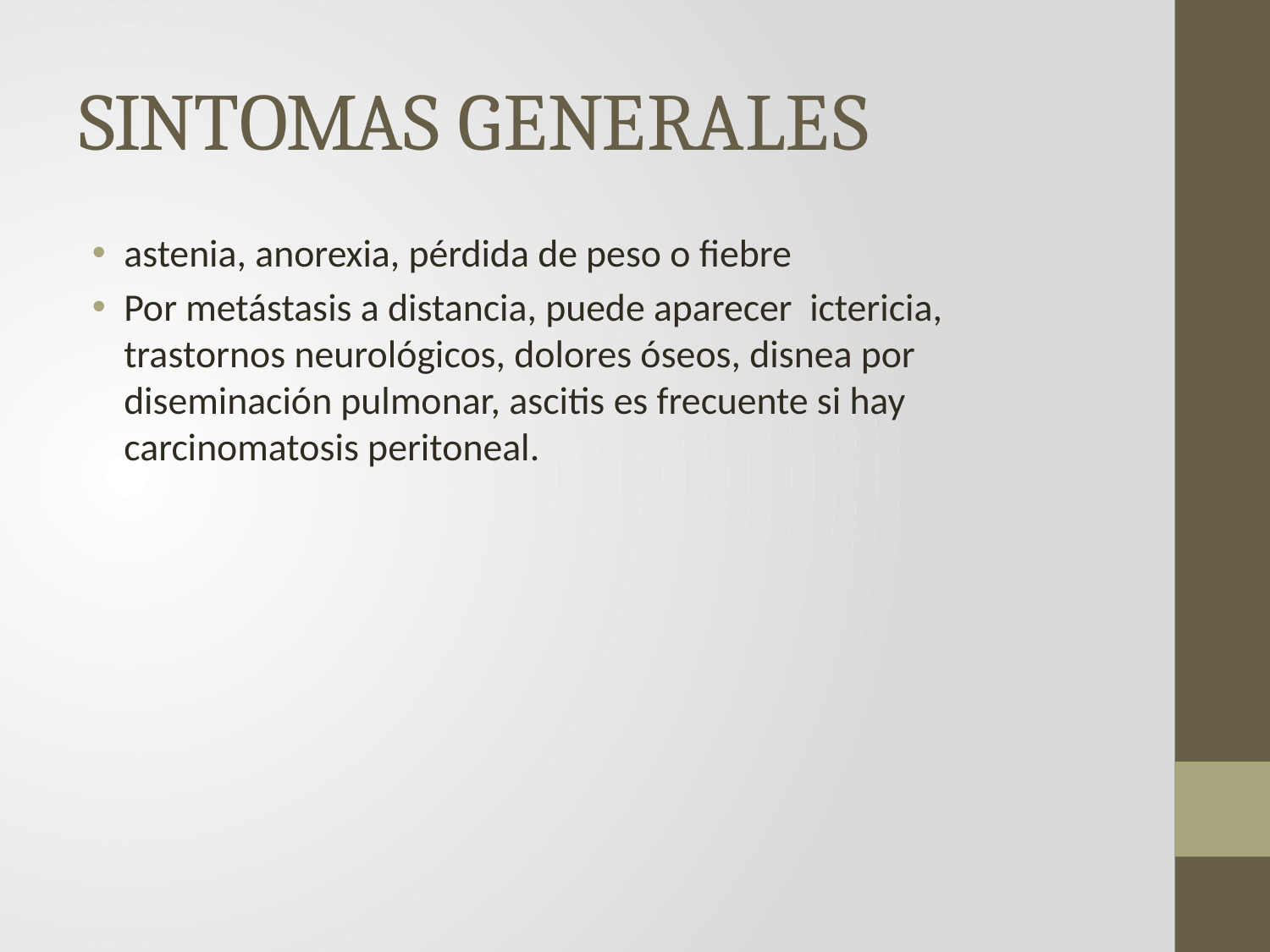

# SINTOMAS GENERALES
astenia, anorexia, pérdida de peso o fiebre
Por metástasis a distancia, puede aparecer  ictericia, trastornos neurológicos, dolores óseos, disnea por diseminación pulmonar, ascitis es frecuente si hay carcinomatosis peritoneal.